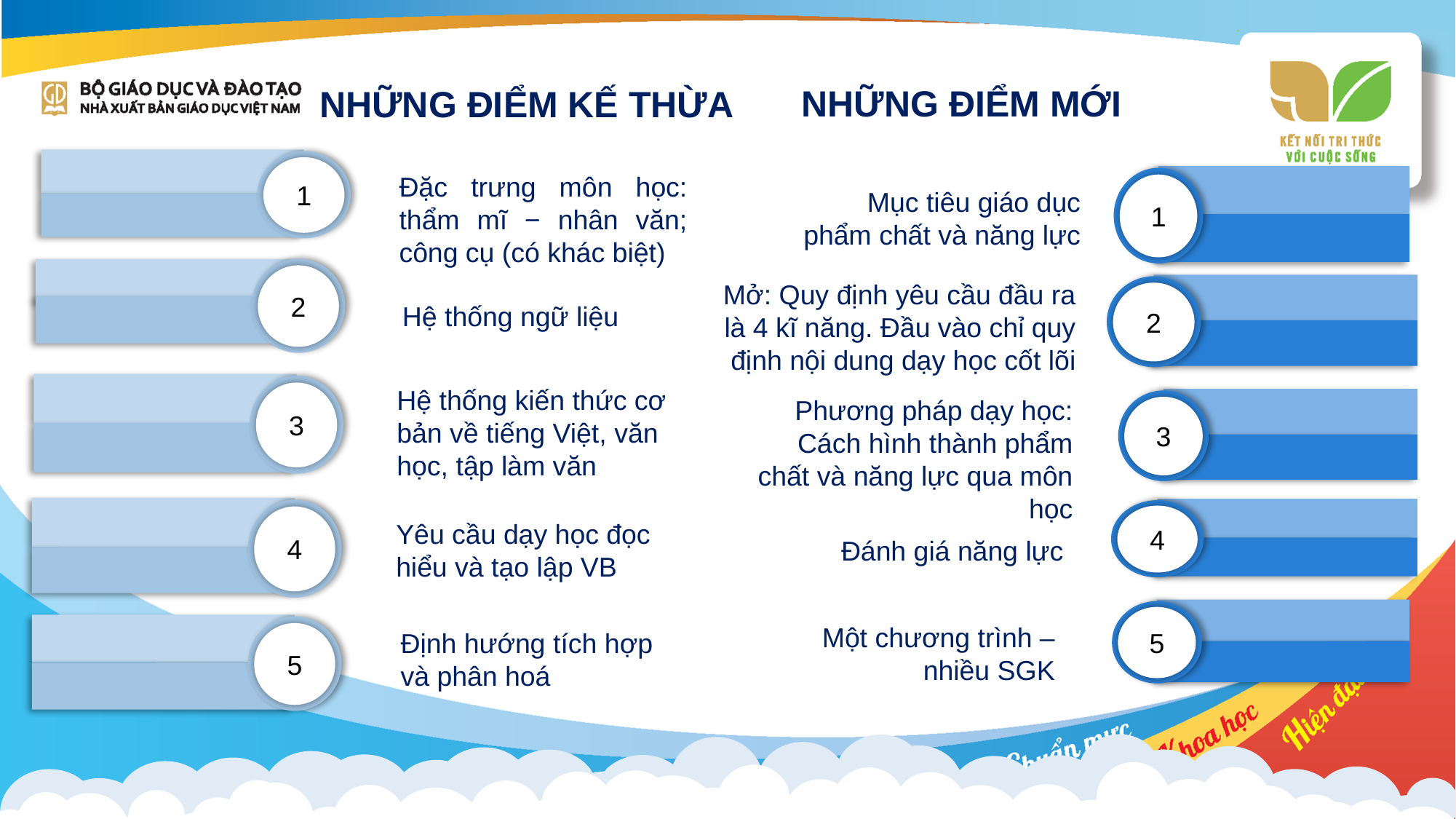

NHỮNG ĐIỂM MỚI
NHỮNG ĐIỂM KẾ THỪA

1

Đặc trưng môn học: thẩm mĩ − nhân văn; công cụ (có khác biệt)

1

Mục tiêu giáo dục phẩm chất và năng lực

2

Mở: Quy định yêu cầu đầu ra là 4 kĩ năng. Đầu vào chỉ quy định nội dung dạy học cốt lõi

2

Hệ thống ngữ liệu

3

Hệ thống kiến thức cơ bản về tiếng Việt, văn học, tập làm văn
Phương pháp dạy học: Cách hình thành phẩm chất và năng lực qua môn học

3

4

4

Yêu cầu dạy học đọc hiểu và tạo lập VB
Đánh giá năng lực

5

5

Một chương trình – nhiều SGK
Định hướng tích hợp và phân hoá